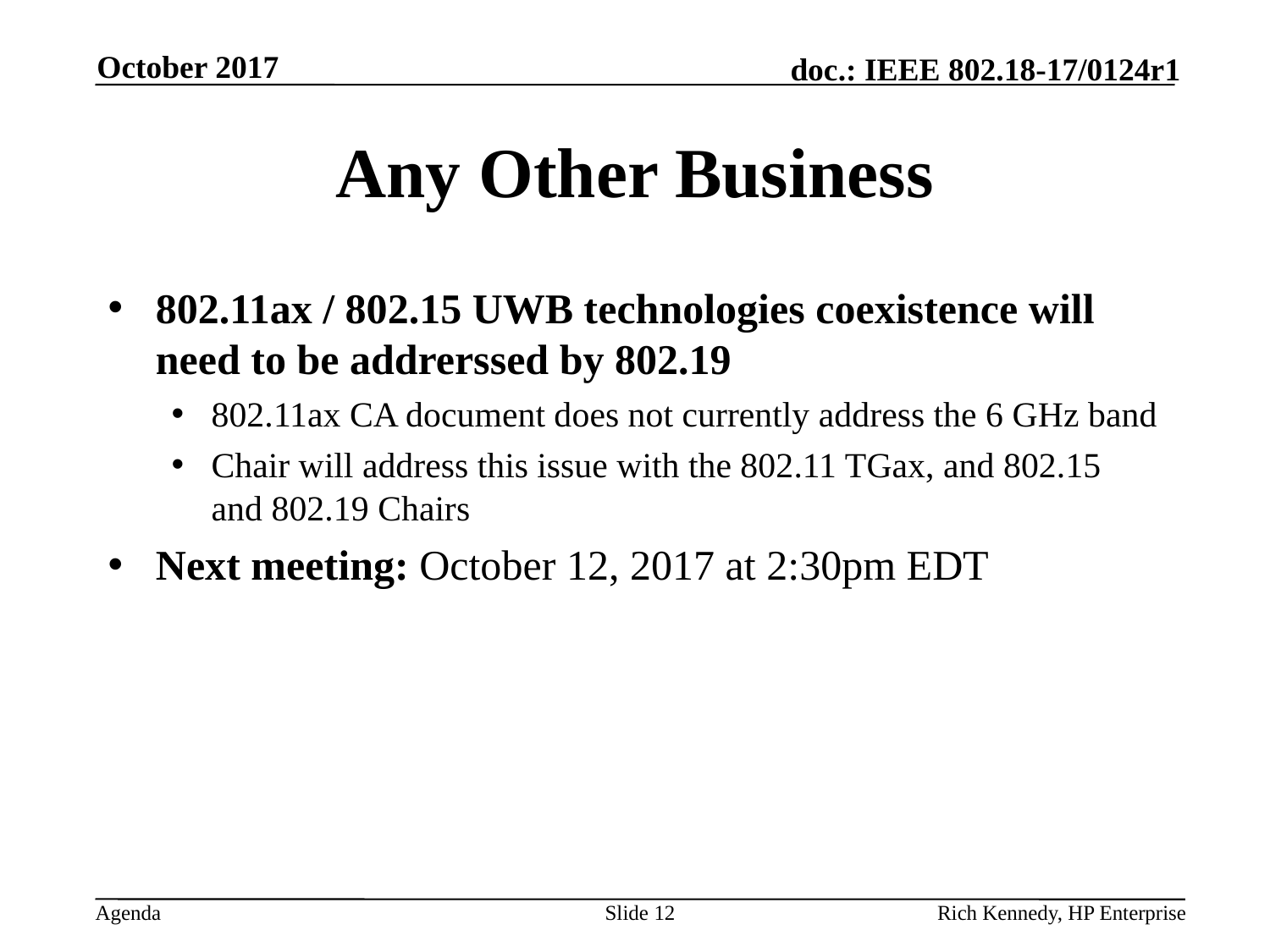

October 2017
# Any Other Business
802.11ax / 802.15 UWB technologies coexistence will need to be addrerssed by 802.19
802.11ax CA document does not currently address the 6 GHz band
Chair will address this issue with the 802.11 TGax, and 802.15 and 802.19 Chairs
Next meeting: October 12, 2017 at 2:30pm EDT

Slide 12
Rich Kennedy, HP Enterprise